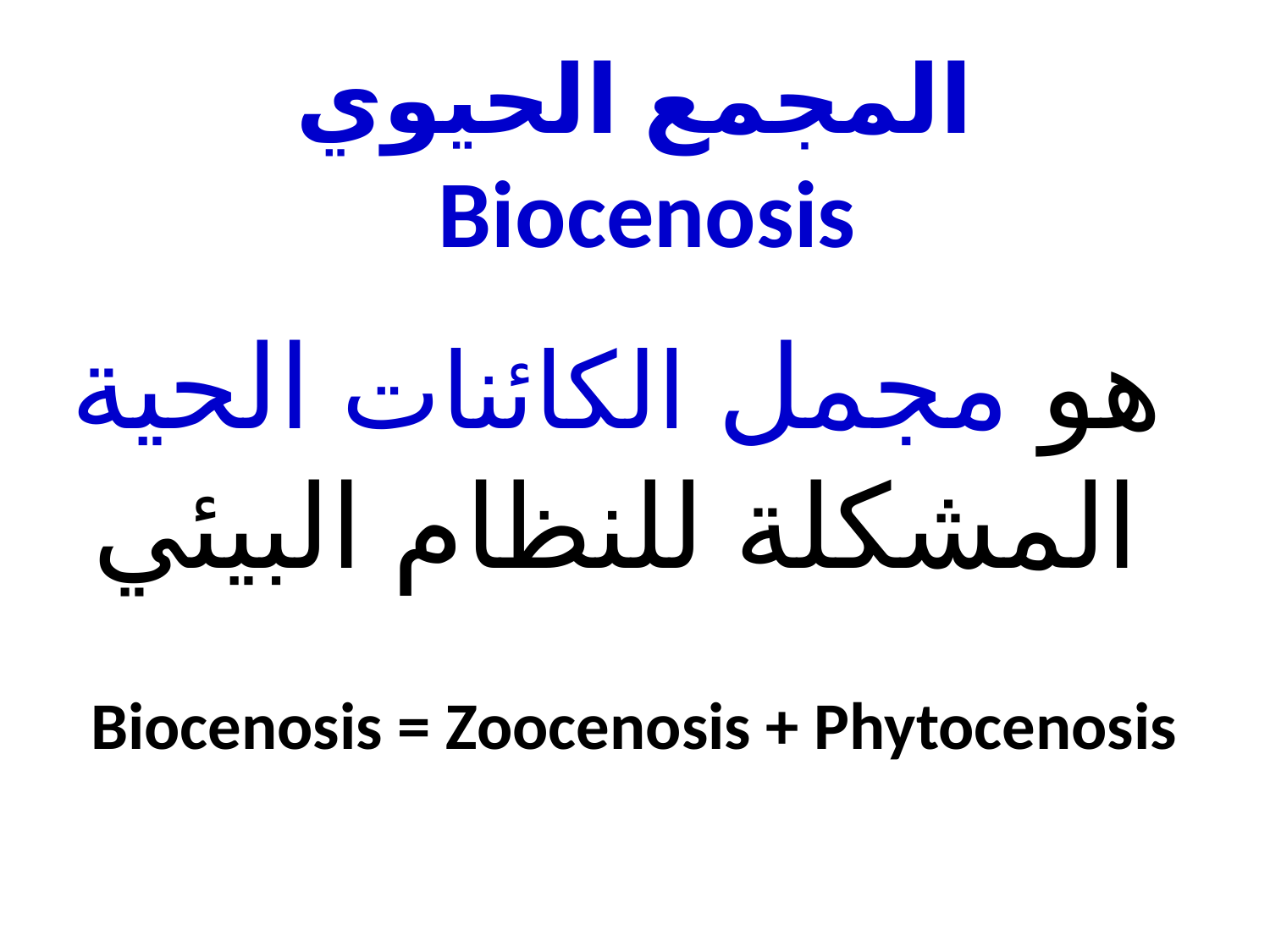

# المجمع الحيوي Biocenosis
هو مجمل الكائنات الحية المشكلة للنظام البيئي

Biocenosis = Zoocenosis + Phytocenosis